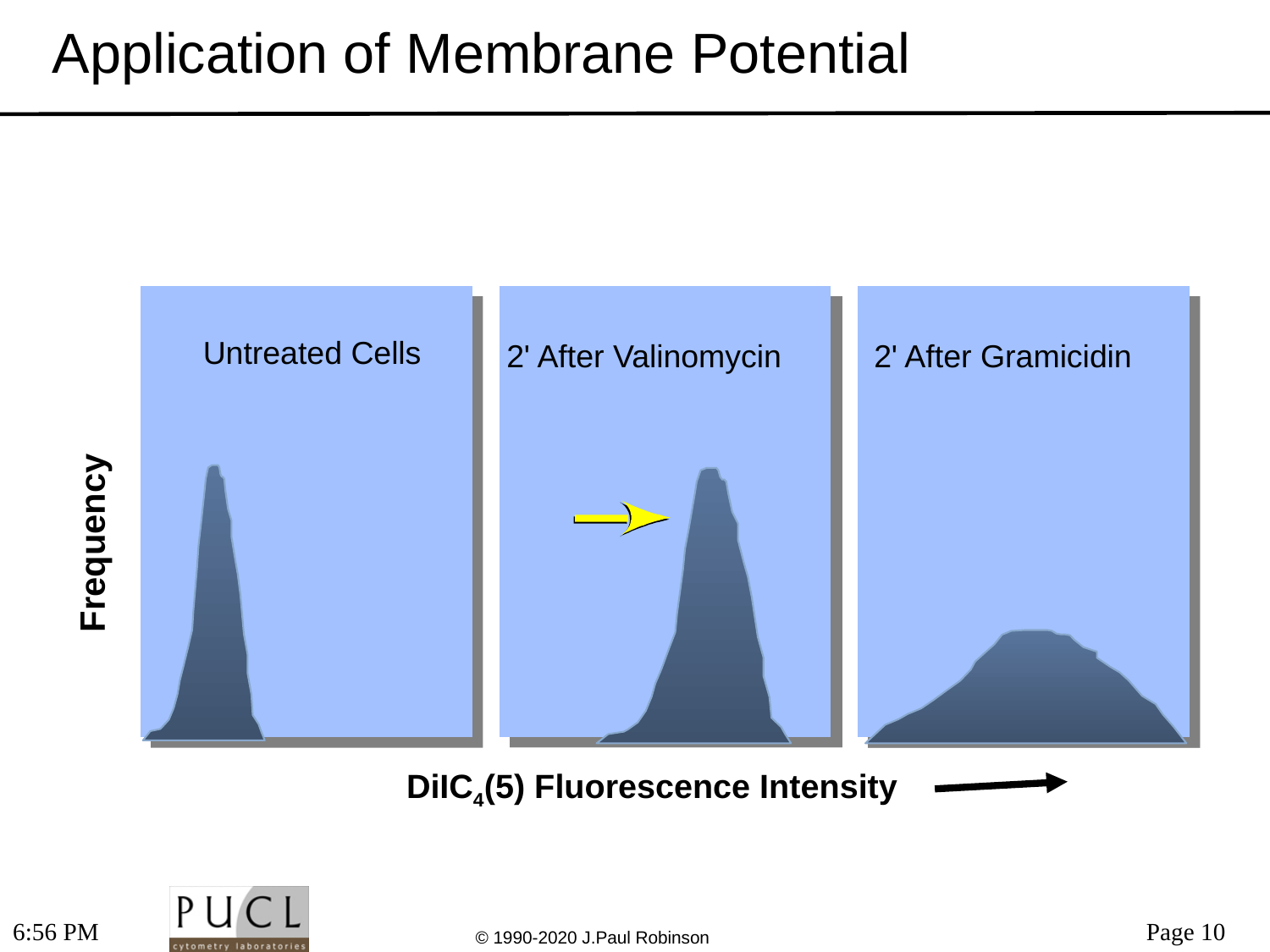

# Application of Membrane Potential

Untreated Cells
2' After Valinomycin
2' After Gramicidin

Frequency

DiIC4(5) Fluorescence Intensity

6:56 PM
© 1990-2020 J.Paul Robinson